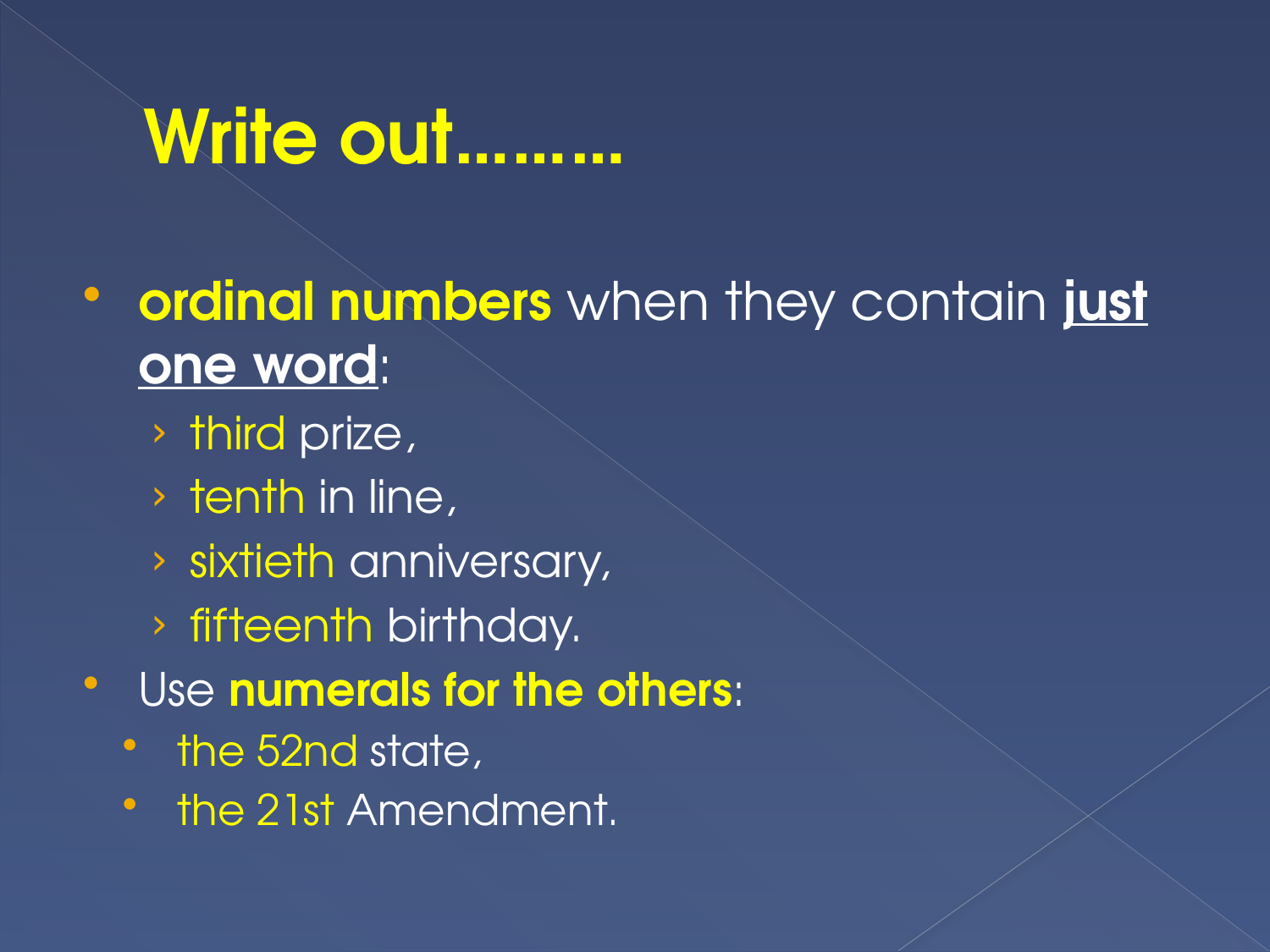

# Write out………
ordinal numbers when they contain just one word:
third prize,
tenth in line,
sixtieth anniversary,
fifteenth birthday.
Use numerals for the others:
the 52nd state,
the 21st Amendment.